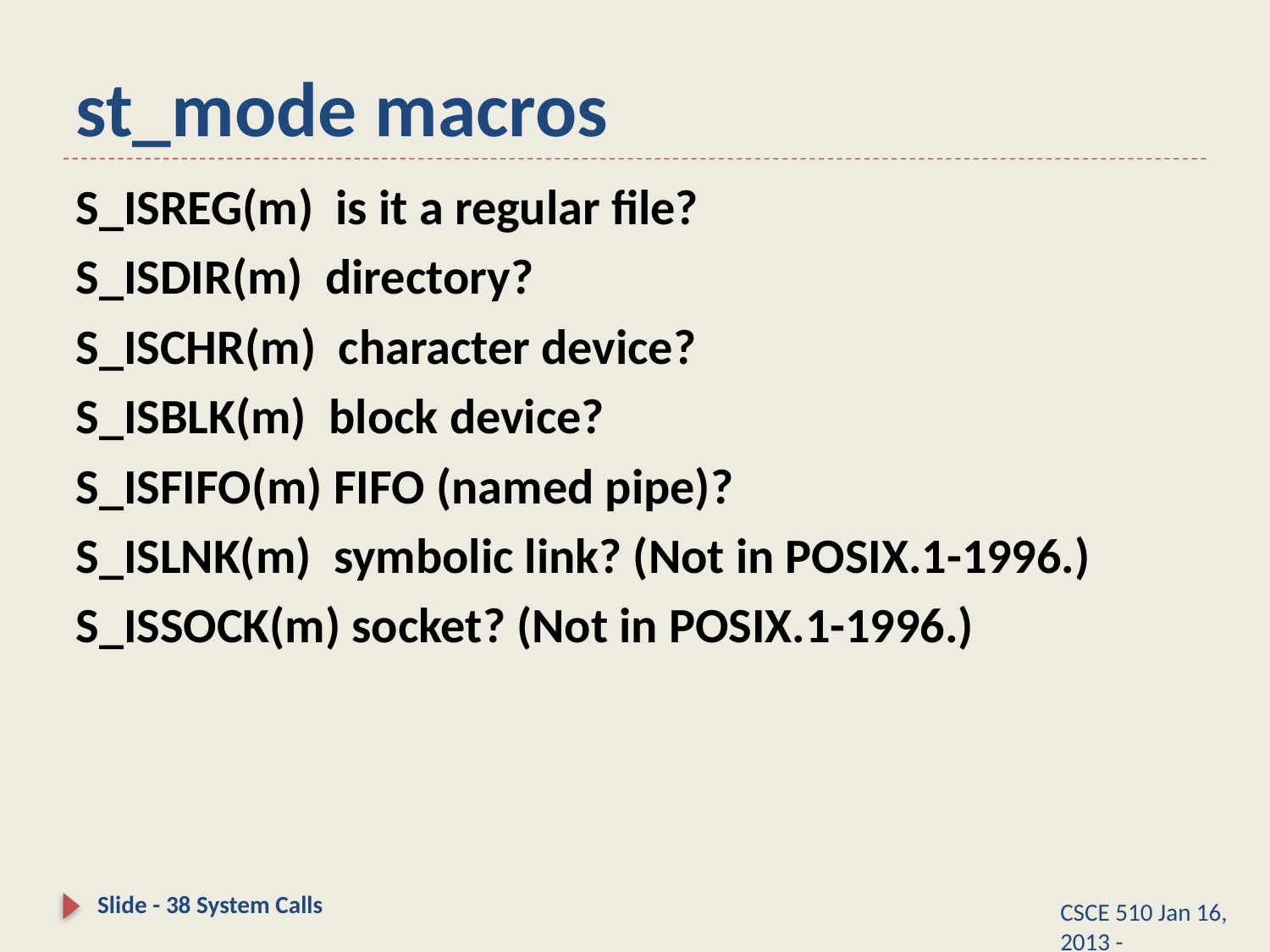

# st_mode macros
S_ISREG(m)  is it a regular file?
S_ISDIR(m)  directory?
S_ISCHR(m)  character device?
S_ISBLK(m)  block device?
S_ISFIFO(m) FIFO (named pipe)?
S_ISLNK(m)  symbolic link? (Not in POSIX.1-1996.)
S_ISSOCK(m) socket? (Not in POSIX.1-1996.)
Slide - 38 System Calls
CSCE 510 Jan 16, 2013 -